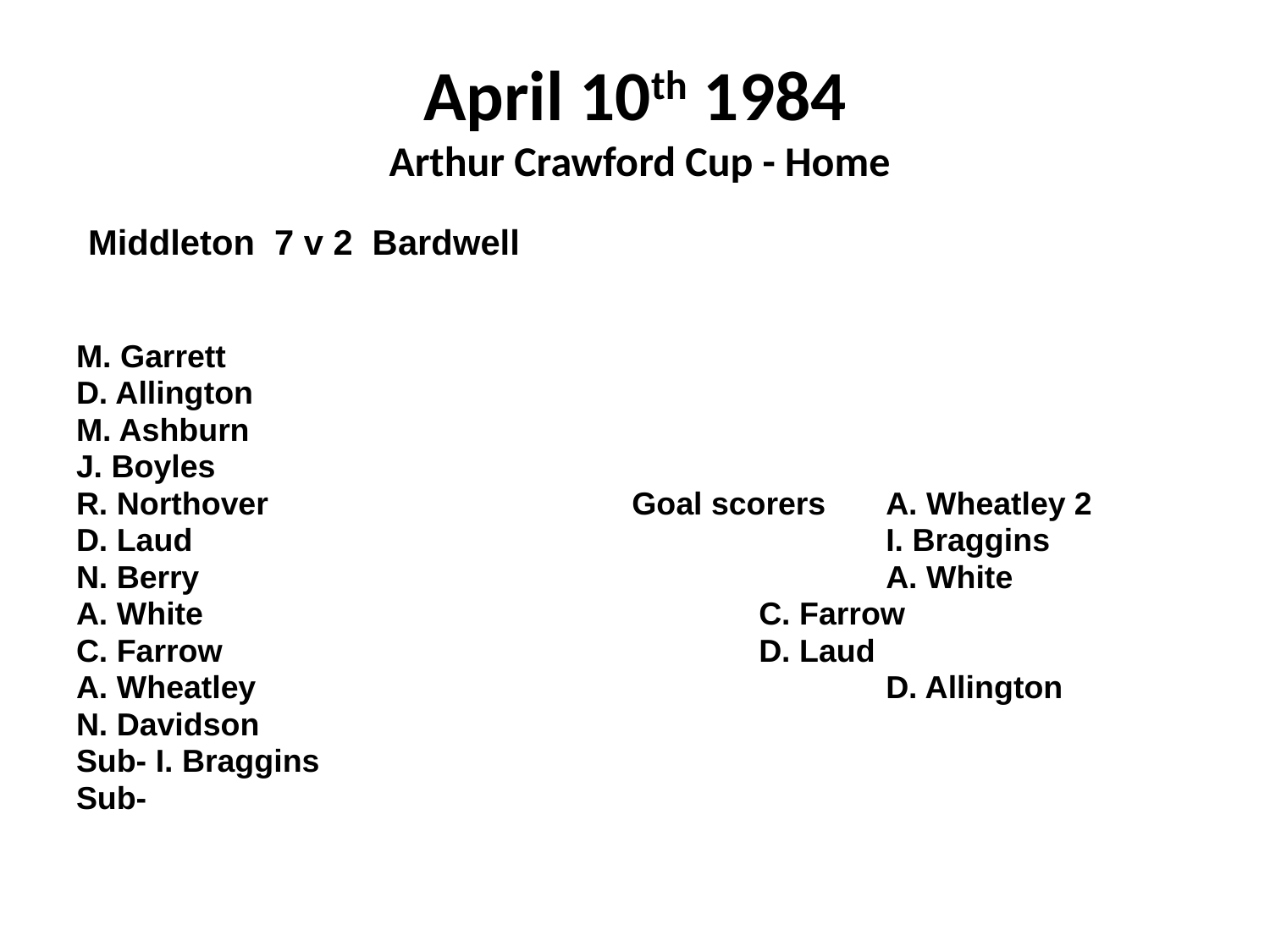

# April 10th 1984 Arthur Crawford Cup - Home
 Middleton  7 v 2  Bardwell

M. Garrett
D. Allington
M. Ashburn
J. Boyles
R. Northover			Goal scorers	A. Wheatley 2
D. Laud						I. Braggins
N. Berry						A. White
A. White					C. Farrow
C. Farrow					D. Laud
A. Wheatley					D. Allington
N. Davidson
Sub- I. Braggins
Sub-